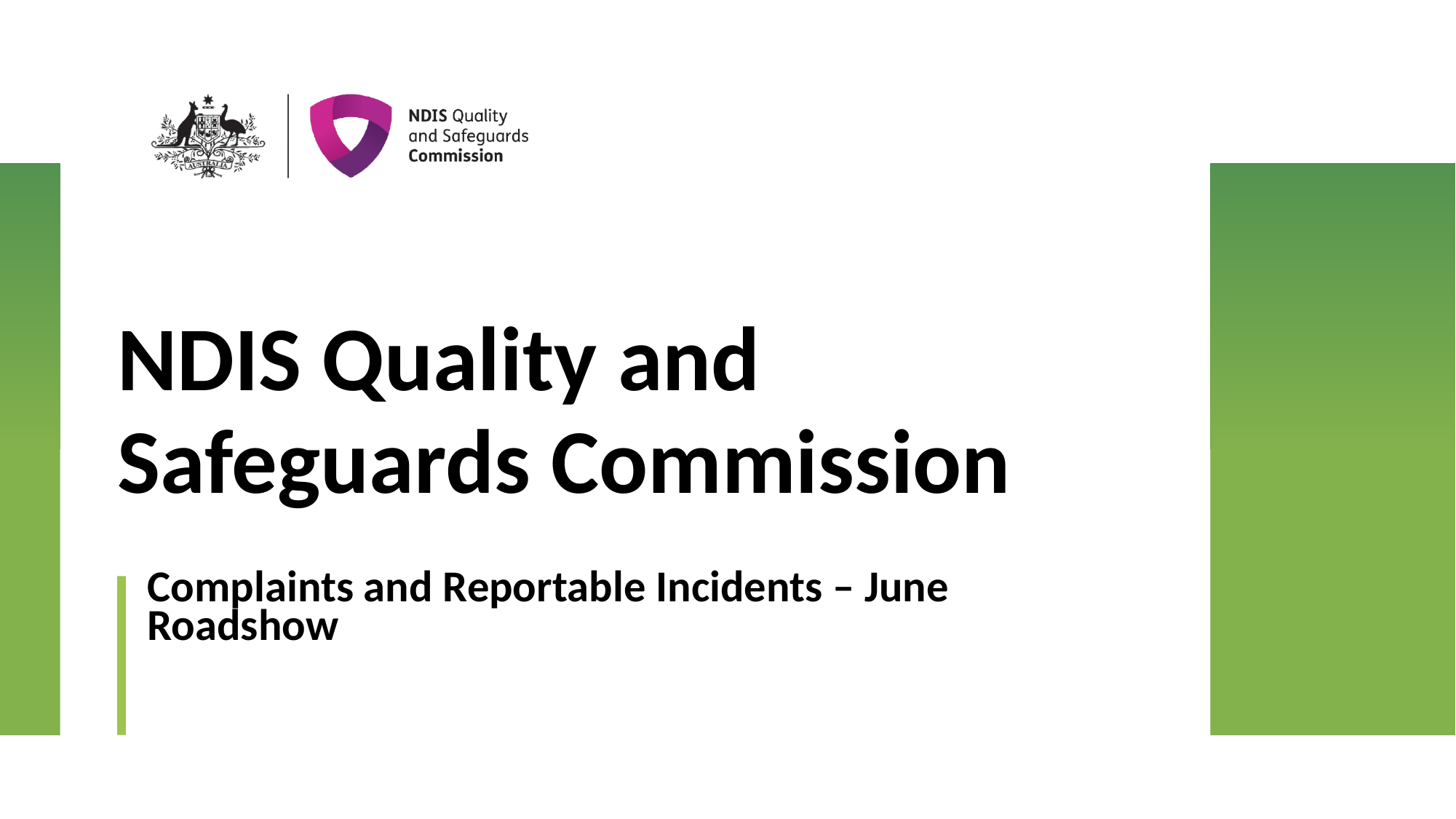

# NDIS Quality and Safeguards Commission
Complaints and Reportable Incidents – June Roadshow